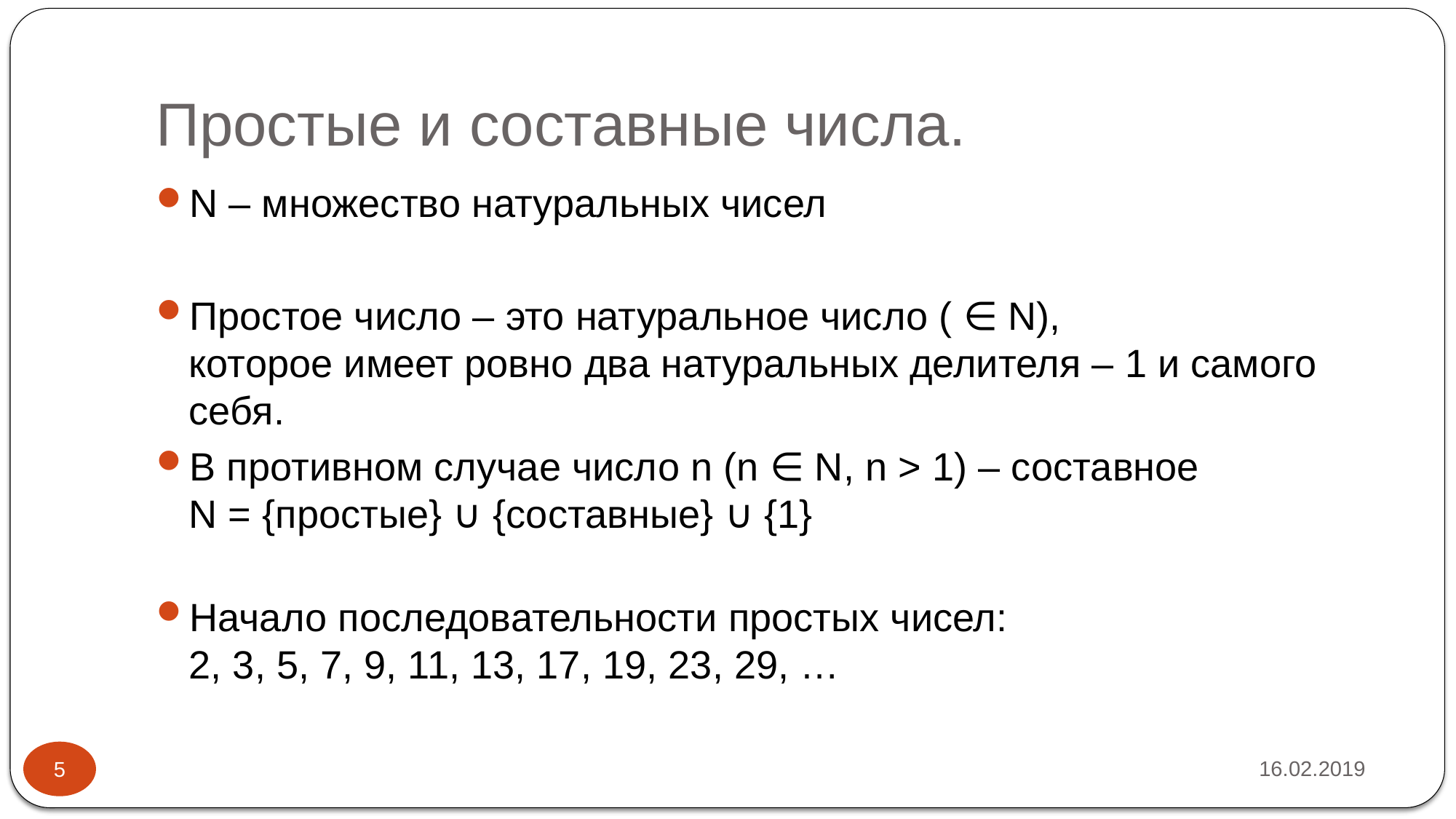

# Простые и составные числа.
N – множество натуральных чисел

Простое число – это натуральное число ( ∈ N),
которое имеет ровно два натуральных делителя – 1 и самого себя.
В противном случае число n (n ∈ N, n > 1) – составное
N = {простые} ∪ {составные} ∪ {1}
Начало последовательности простых чисел:
2, 3, 5, 7, 9, 11, 13, 17, 19, 23, 29, …

16.02.2019
5